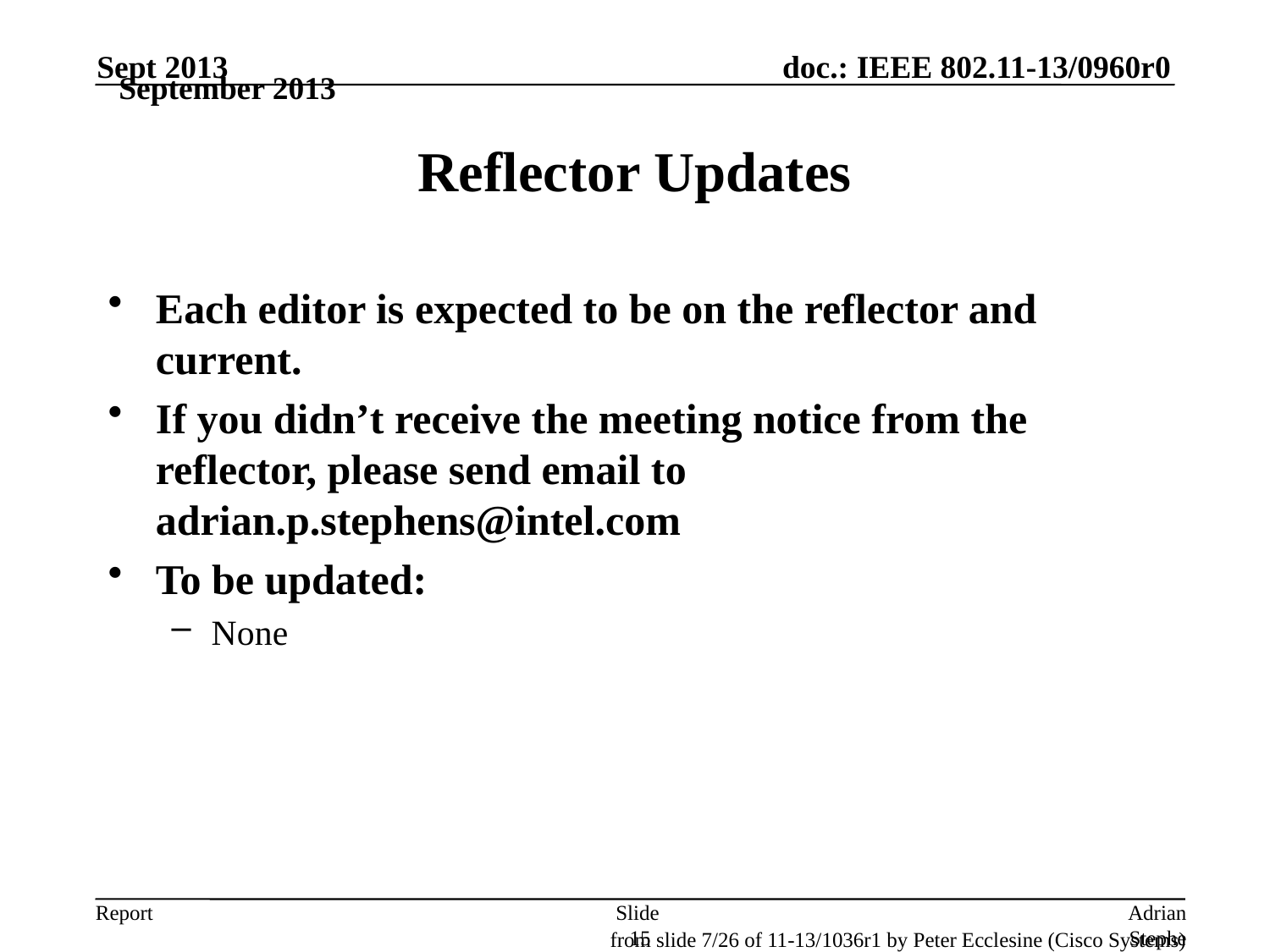

Sept 2013
September 2013
# Reflector Updates
Each editor is expected to be on the reflector and current.
If you didn’t receive the meeting notice from the reflector, please send email to adrian.p.stephens@intel.com
To be updated:
None

Slide 15
Adrian Stephens, Intel Corporation
from slide 7/26 of 11-13/1036r1 by Peter Ecclesine (Cisco Systems)